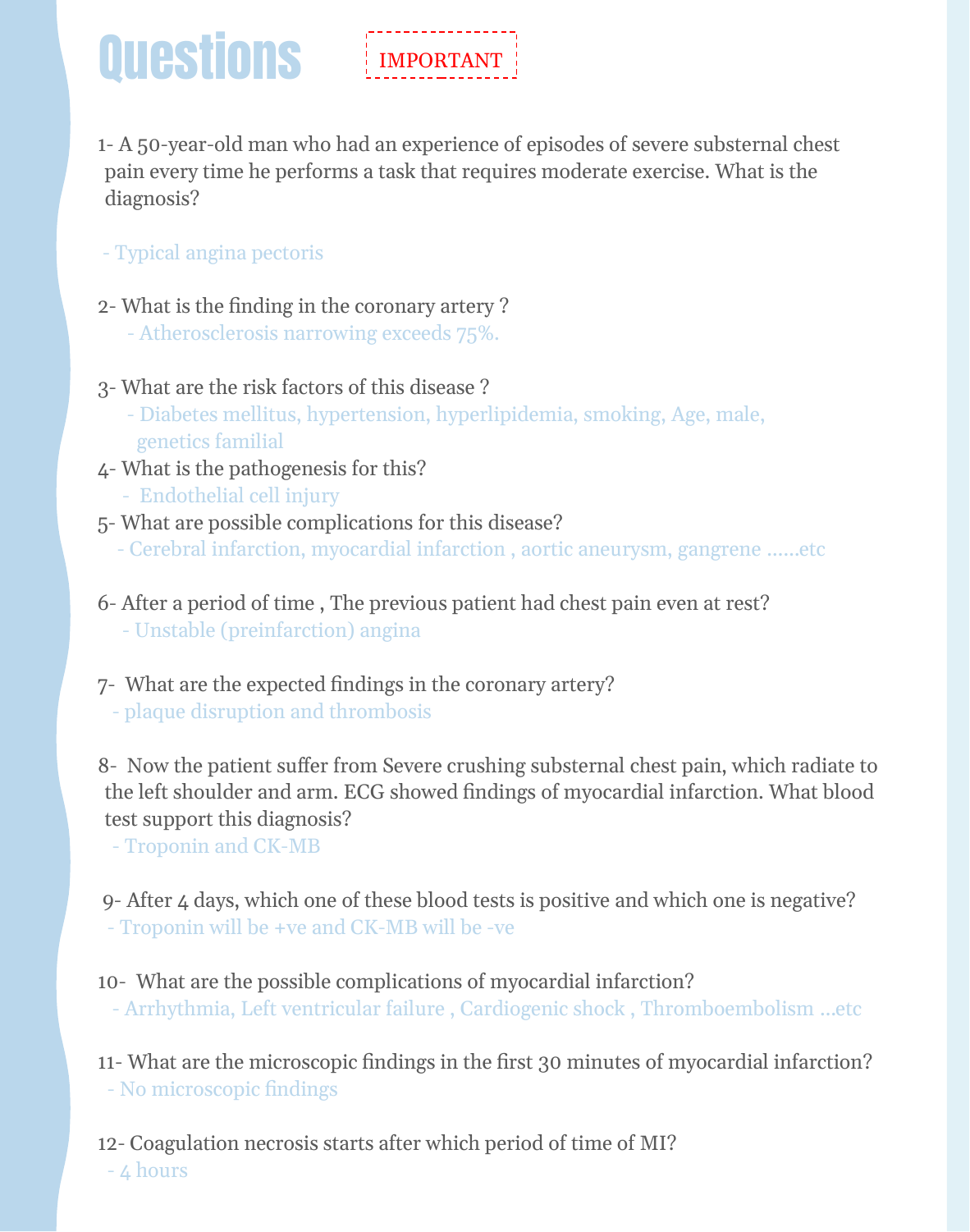

# Questions

IMPORTANT
1- A 50-year-old man who had an experience of episodes of severe substernal chest pain every time he performs a task that requires moderate exercise. What is the  diagnosis?

 - Typical angina pectoris

2- What is the finding in the coronary artery ?
      - Atherosclerosis narrowing exceeds 75%.

3- What are the risk factors of this disease ?
      - Diabetes mellitus, hypertension, hyperlipidemia, smoking, Age, male,
        genetics familial
4- What is the pathogenesis for this?
     -  Endothelial cell injury
5- What are possible complications for this disease?
    - Cerebral infarction, myocardial infarction , aortic aneurysm, gangrene ……etc

6- After a period of time , The previous patient had chest pain even at rest?
     - Unstable (preinfarction) angina

7-  What are the expected findings in the coronary artery?
   - plaque disruption and thrombosis

8-  Now the patient suffer from Severe crushing substernal chest pain, which radiate to the left shoulder and arm. ECG showed findings of myocardial infarction. What blood test support this diagnosis?
   - Troponin and CK-MB

 9- After 4 days, which one of these blood tests is positive and which one is negative?
  - Troponin will be +ve and CK-MB will be -ve

10-  What are the possible complications of myocardial infarction?
   - Arrhythmia, Left ventricular failure , Cardiogenic shock , Thromboembolism …etc

11- What are the microscopic findings in the first 30 minutes of myocardial infarction?
  - No microscopic findings

12- Coagulation necrosis starts after which period of time of MI?
  - 4 hours